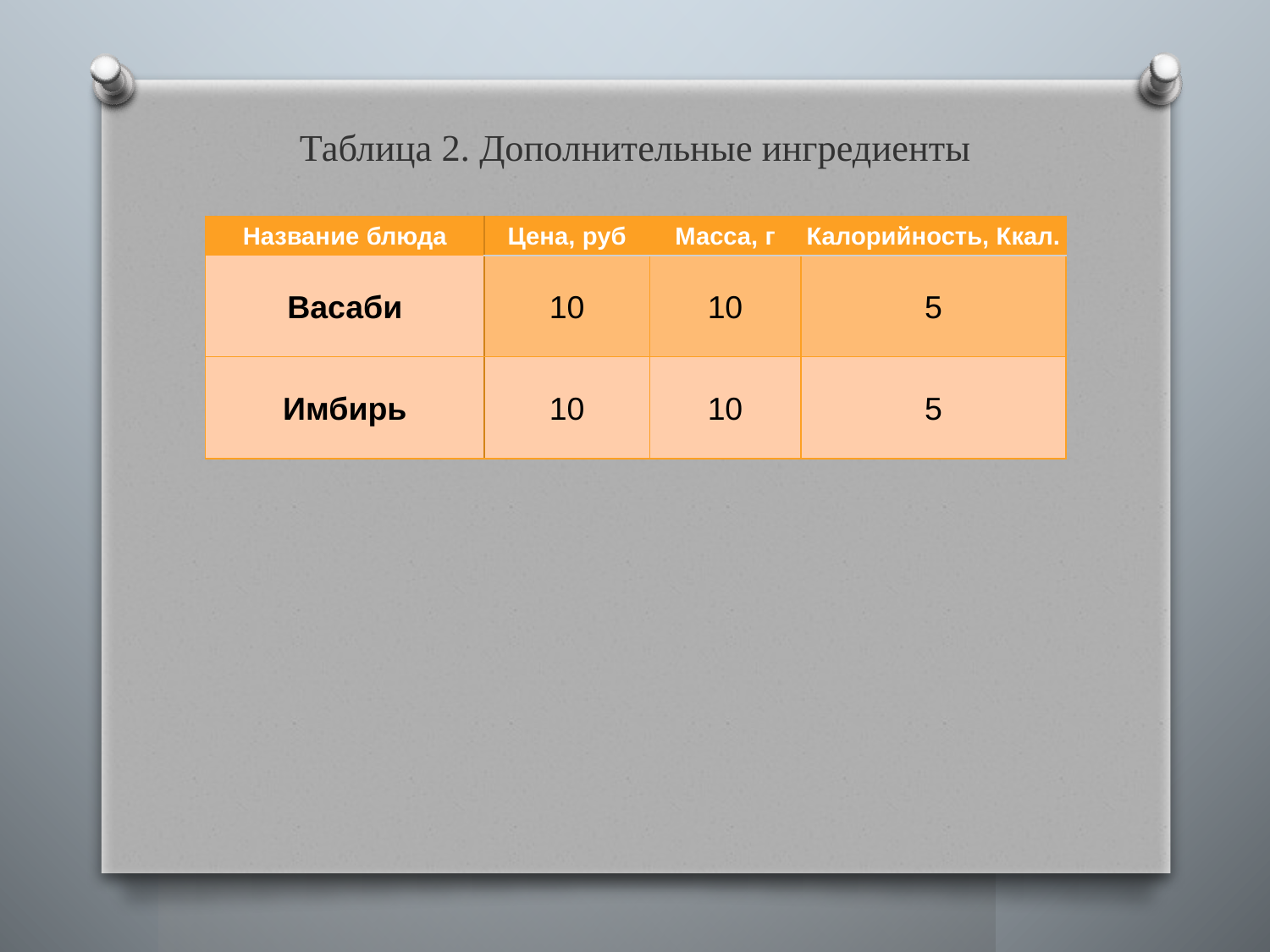

# Таблица 2. Дополнительные ингредиенты
| Название блюда | Цена, руб | Масса, г | Калорийность, Ккал. |
| --- | --- | --- | --- |
| Васаби | 10 | 10 | 5 |
| Имбирь | 10 | 10 | 5 |